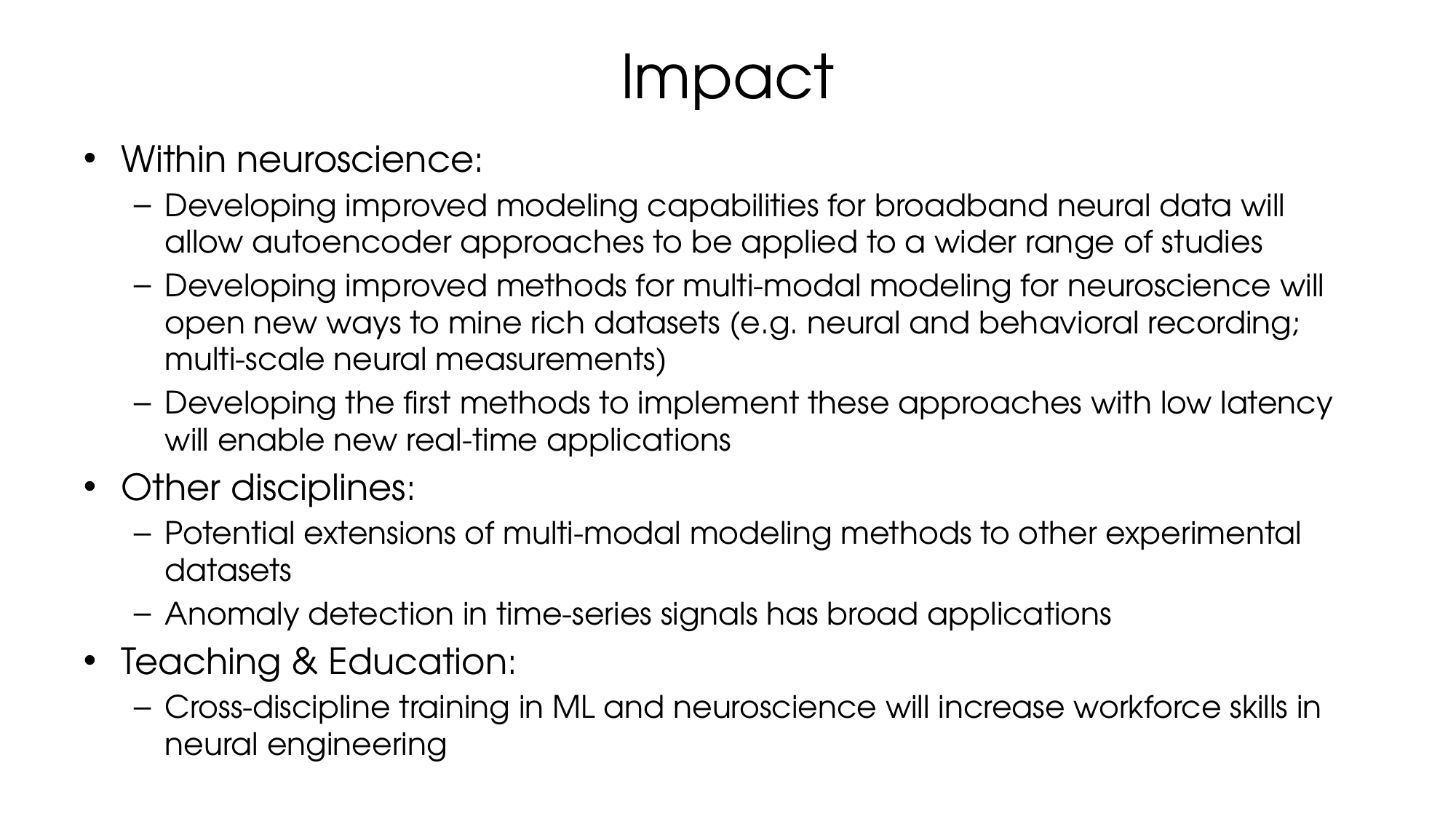

# Impact
Within neuroscience:
Developing improved modeling capabilities for broadband neural data will allow autoencoder approaches to be applied to a wider range of studies
Developing improved methods for multi-modal modeling for neuroscience will open new ways to mine rich datasets (e.g. neural and behavioral recording; multi-scale neural measurements)
Developing the first methods to implement these approaches with low latency will enable new real-time applications
Other disciplines:
Potential extensions of multi-modal modeling methods to other experimental datasets
Anomaly detection in time-series signals has broad applications
Teaching & Education:
Cross-discipline training in ML and neuroscience will increase workforce skills in neural engineering